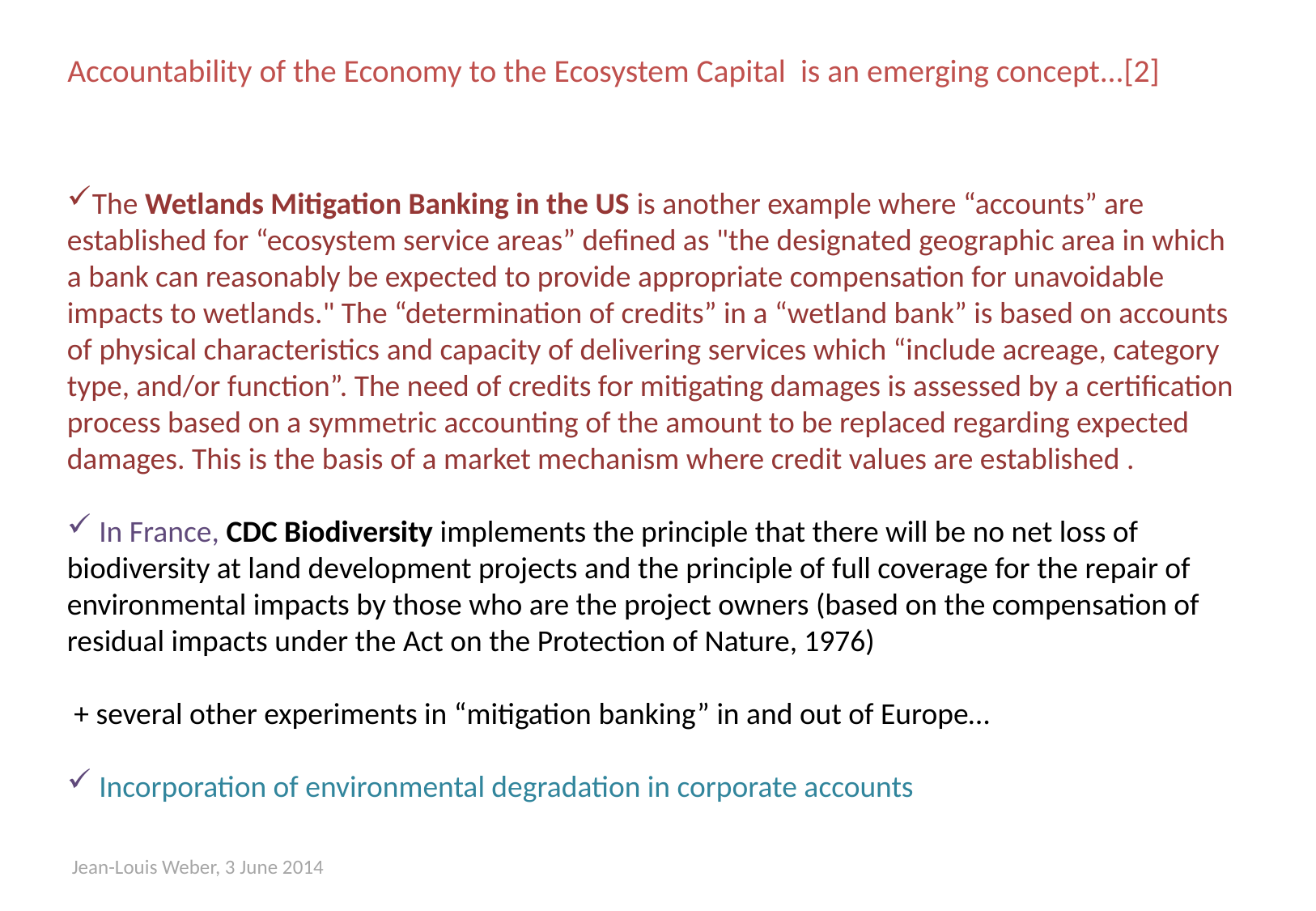

# Accountability of the Economy to the Ecosystem Capital  is an emerging concept...[2]
The Wetlands Mitigation Banking in the US is another example where “accounts” are established for “ecosystem service areas” defined as "the designated geographic area in which a bank can reasonably be expected to provide appropriate compensation for unavoidable impacts to wetlands." The “determination of credits” in a “wetland bank” is based on accounts of physical characteristics and capacity of delivering services which “include acreage, category type, and/or function”. The need of credits for mitigating damages is assessed by a certification process based on a symmetric accounting of the amount to be replaced regarding expected damages. This is the basis of a market mechanism where credit values are established .

 In France, CDC Biodiversity implements the principle that there will be no net loss of biodiversity at land development projects and the principle of full coverage for the repair of environmental impacts by those who are the project owners (based on the compensation of residual impacts under the Act on the Protection of Nature, 1976)

 + several other experiments in “mitigation banking” in and out of Europe…

 Incorporation of environmental degradation in corporate accounts